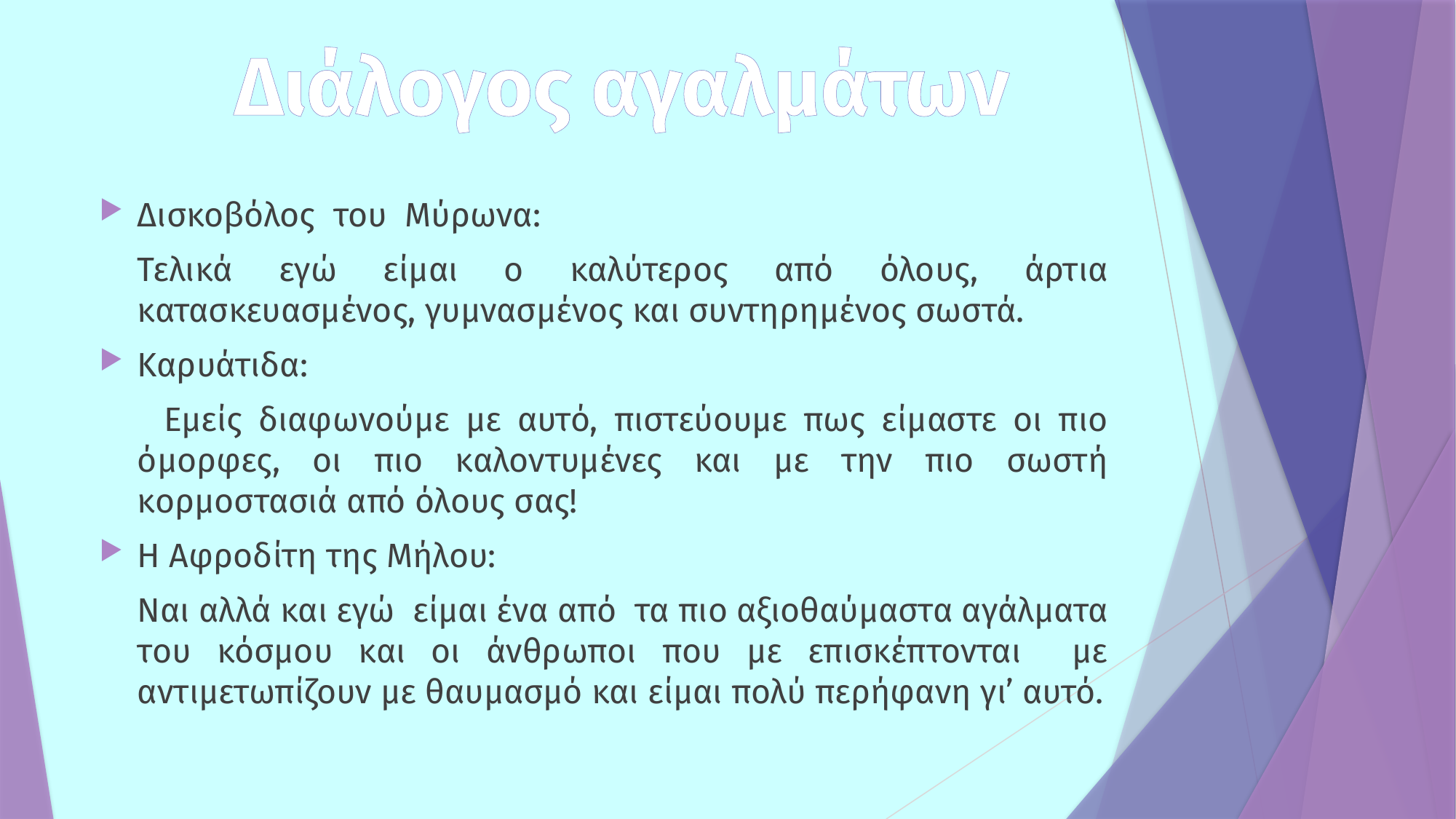

Διάλογος αγαλμάτων
Δισκοβόλος  του  Μύρωνα:
	Τελικά εγώ είμαι ο καλύτερος από όλους, άρτια κατασκευασμένος, γυμνασμένος και συντηρημένος σωστά.
Καρυάτιδα:
    Εμείς διαφωνούμε με αυτό, πιστεύουμε πως είμαστε οι πιο όμορφες, οι πιο καλοντυμένες και με την πιο σωστή κορμοστασιά από όλους σας!
Η Αφροδίτη της Μήλου:
	Ναι αλλά και εγώ  είμαι ένα από  τα πιο αξιοθαύμαστα αγάλματα του κόσμου και οι άνθρωποι που με επισκέπτονται  με αντιμετωπίζουν με θαυμασμό και είμαι πολύ περήφανη γι’ αυτό.